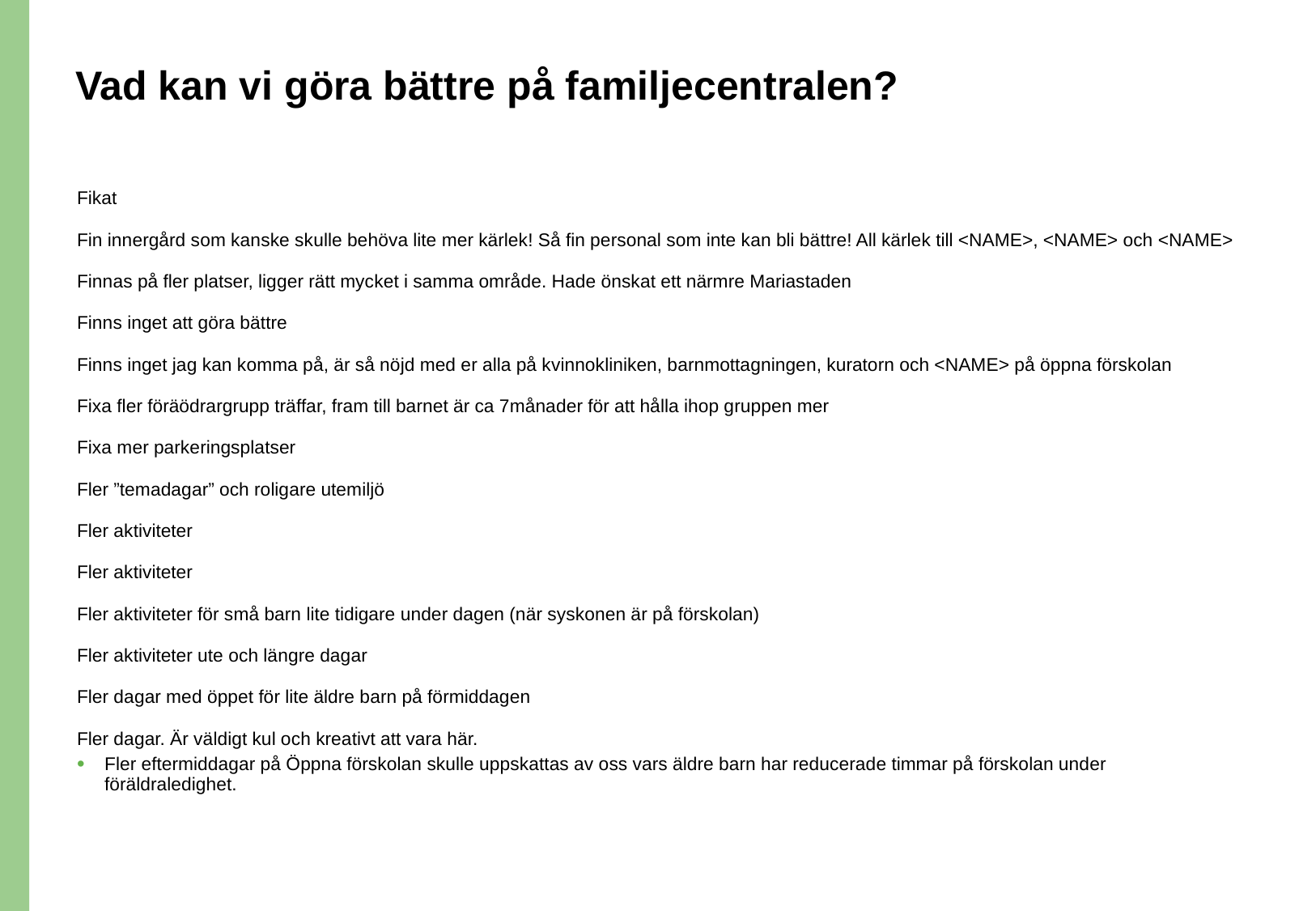

# Vad kan vi göra bättre på familjecentralen?
Fikat
Fin innergård som kanske skulle behöva lite mer kärlek! Så fin personal som inte kan bli bättre! All kärlek till <NAME>, <NAME> och <NAME>
Finnas på fler platser, ligger rätt mycket i samma område. Hade önskat ett närmre Mariastaden
Finns inget att göra bättre
Finns inget jag kan komma på, är så nöjd med er alla på kvinnokliniken, barnmottagningen, kuratorn och <NAME> på öppna förskolan
Fixa fler föräödrargrupp träffar, fram till barnet är ca 7månader för att hålla ihop gruppen mer
Fixa mer parkeringsplatser
Fler ”temadagar” och roligare utemiljö
Fler aktiviteter
Fler aktiviteter
Fler aktiviteter för små barn lite tidigare under dagen (när syskonen är på förskolan)
Fler aktiviteter ute och längre dagar
Fler dagar med öppet för lite äldre barn på förmiddagen
Fler dagar. Är väldigt kul och kreativt att vara här.
Fler eftermiddagar på Öppna förskolan skulle uppskattas av oss vars äldre barn har reducerade timmar på förskolan under föräldraledighet.